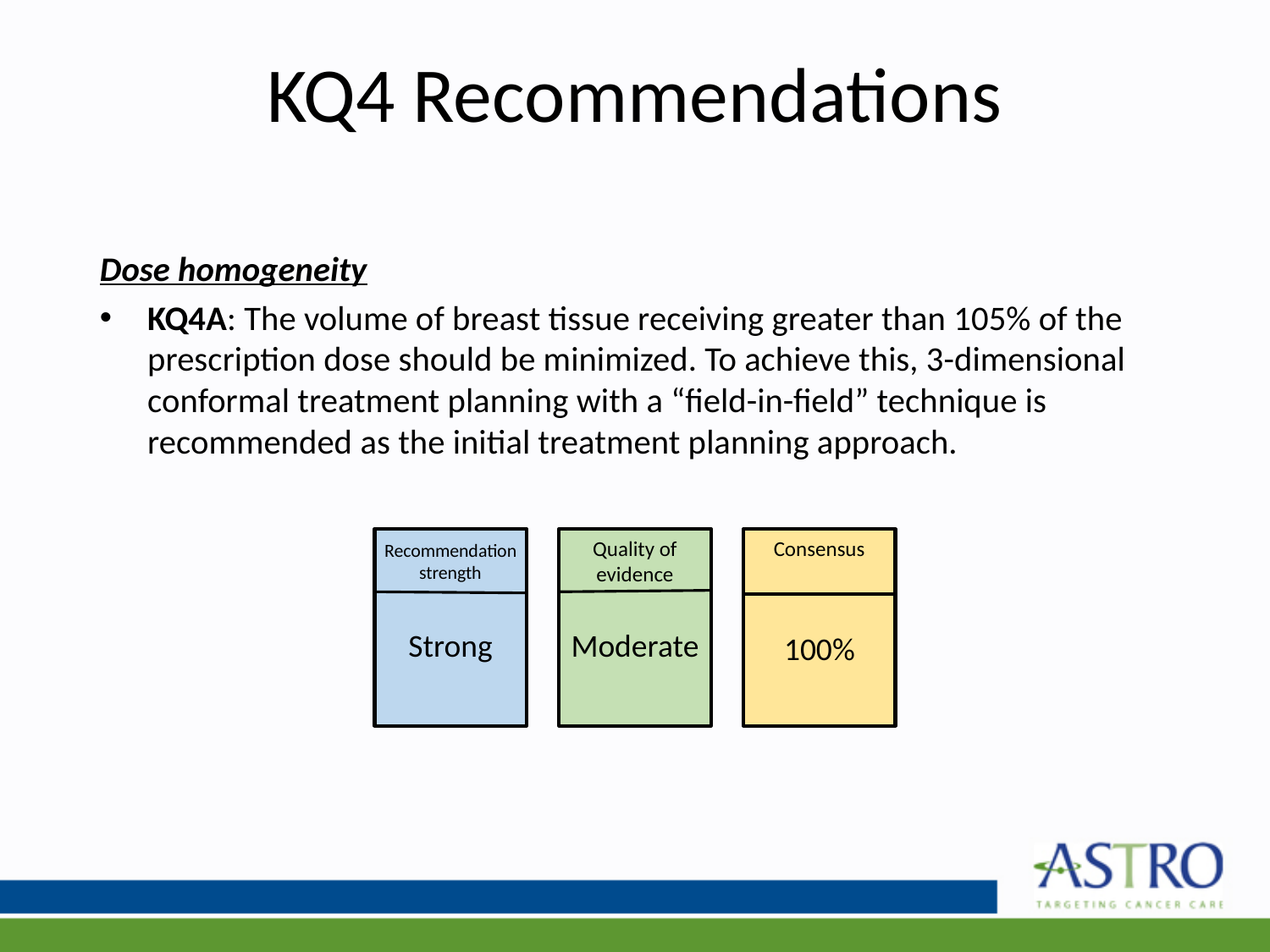

# KQ4 Recommendations
Dose homogeneity
KQ4A: The volume of breast tissue receiving greater than 105% of the prescription dose should be minimized. To achieve this, 3-dimensional conformal treatment planning with a “field-in-field” technique is recommended as the initial treatment planning approach.

Recommendation strength

Strong

Quality of evidence

Moderate

Consensus

100%